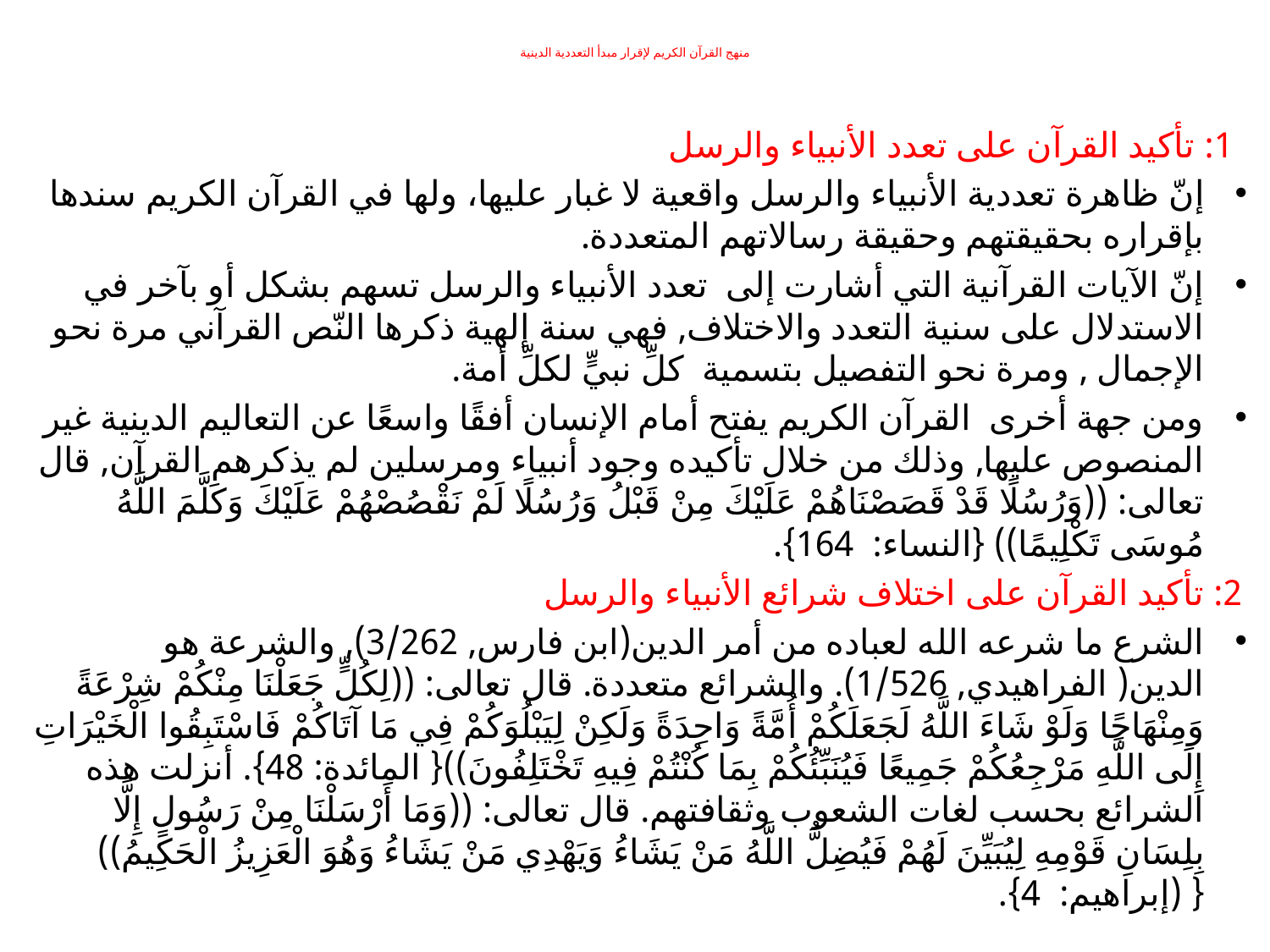

# منهج القرآن الكريم لإقرار مبدأ التعددية الدينية
 1: تأكيد القرآن على تعدد الأنبياء والرسل
إنّ ظاهرة تعددية الأنبياء والرسل واقعية لا غبار عليها، ولها في القرآن الكريم سندها بإقراره بحقيقتهم وحقيقة رسالاتهم المتعددة.
إنّ الآيات القرآنية التي أشارت إلى  تعدد الأنبياء والرسل تسهم بشكل أو بآخر في الاستدلال على سنية التعدد والاختلاف, فهي سنة إلهية ذكرها النّص القرآني مرة نحو الإجمال , ومرة نحو التفصيل بتسمية  كلِّ نبيٍّ لكلِّ أمة.
ومن جهة أخرى  القرآن الكريم يفتح أمام الإنسان أفقًا واسعًا عن التعاليم الدينية غير المنصوص عليها, وذلك من خلال تأكيده وجود أنبياء ومرسلين لم يذكرهم القرآن, قال تعالى: ((وَرُسُلًا قَدْ قَصَصْنَاهُمْ عَلَيْكَ مِنْ قَبْلُ وَرُسُلًا لَمْ نَقْصُصْهُمْ عَلَيْكَ وَكَلَّمَ اللَّهُ مُوسَى تَكْلِيمًا)) {النساء:  164}.
2: تأكيد القرآن على اختلاف شرائع الأنبياء والرسل
الشرع ما شرعه الله لعباده من أمر الدين(ابن فارس, 3/262), والشرعة هو الدين( الفراهيدي, 1/526). والشرائع متعددة. قال تعالى: ((لِكُلٍّ جَعَلْنَا مِنْكُمْ شِرْعَةً وَمِنْهَاجًا وَلَوْ شَاءَ اللَّهُ لَجَعَلَكُمْ أُمَّةً وَاحِدَةً وَلَكِنْ لِيَبْلُوَكُمْ فِي مَا آتَاكُمْ فَاسْتَبِقُوا الْخَيْرَاتِ إِلَى اللَّهِ مَرْجِعُكُمْ جَمِيعًا فَيُنَبِّئُكُمْ بِمَا كُنْتُمْ فِيهِ تَخْتَلِفُونَ)){ المائدة: 48}. أنزلت هذه الشرائع بحسب لغات الشعوب وثقافتهم. قال تعالى: ((وَمَا أَرْسَلْنَا مِنْ رَسُولٍ إِلَّا بِلِسَانِ قَوْمِهِ لِيُبَيِّنَ لَهُمْ فَيُضِلُّ اللَّهُ مَنْ يَشَاءُ وَيَهْدِي مَنْ يَشَاءُ وَهُوَ الْعَزِيزُ الْحَكِيمُ)){ (إبراهيم:  4}.